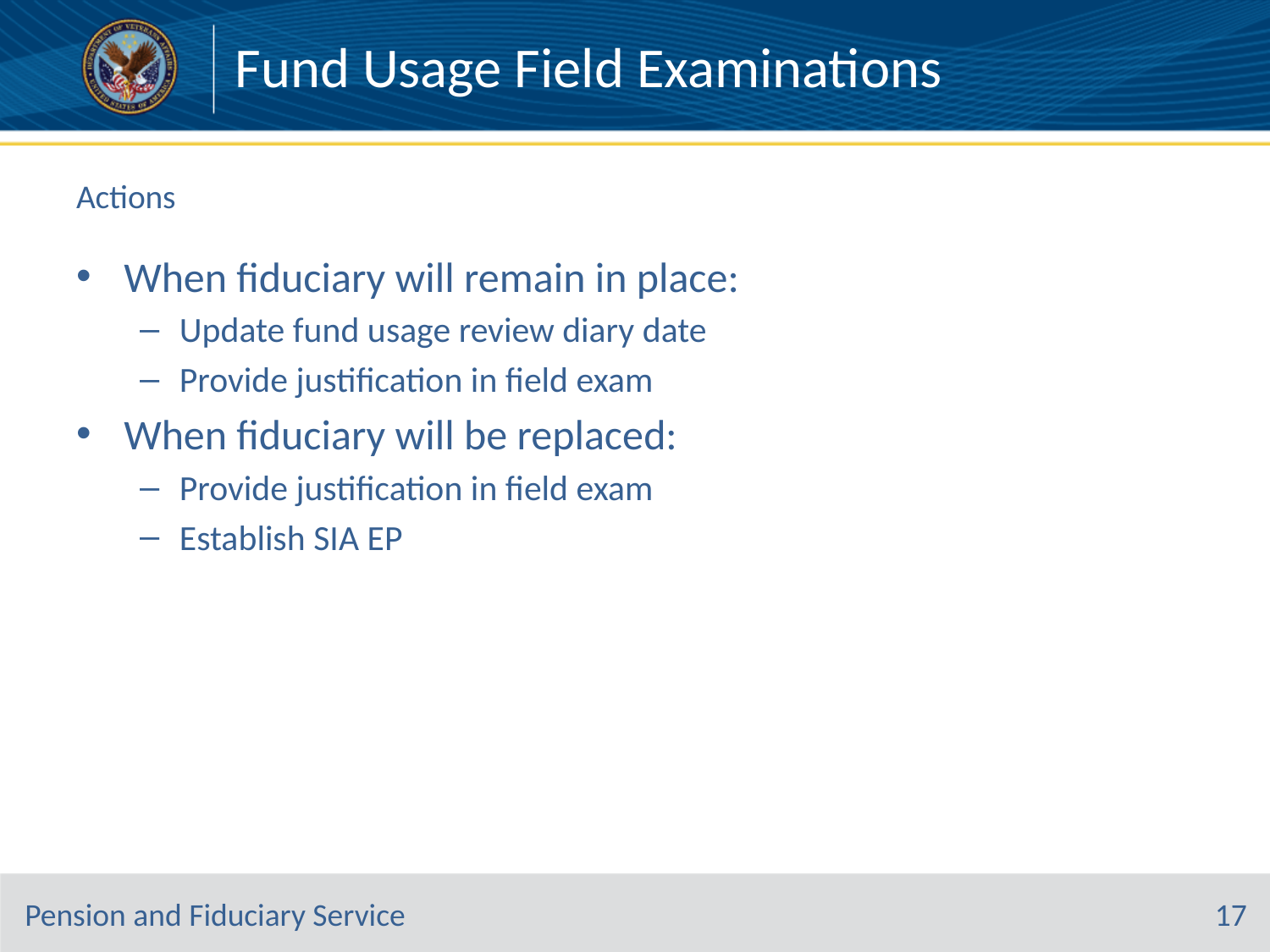

Fund Usage Field Examinations
# Actions
When fiduciary will remain in place:
Update fund usage review diary date
Provide justification in field exam
When fiduciary will be replaced:
Provide justification in field exam
Establish SIA EP
17